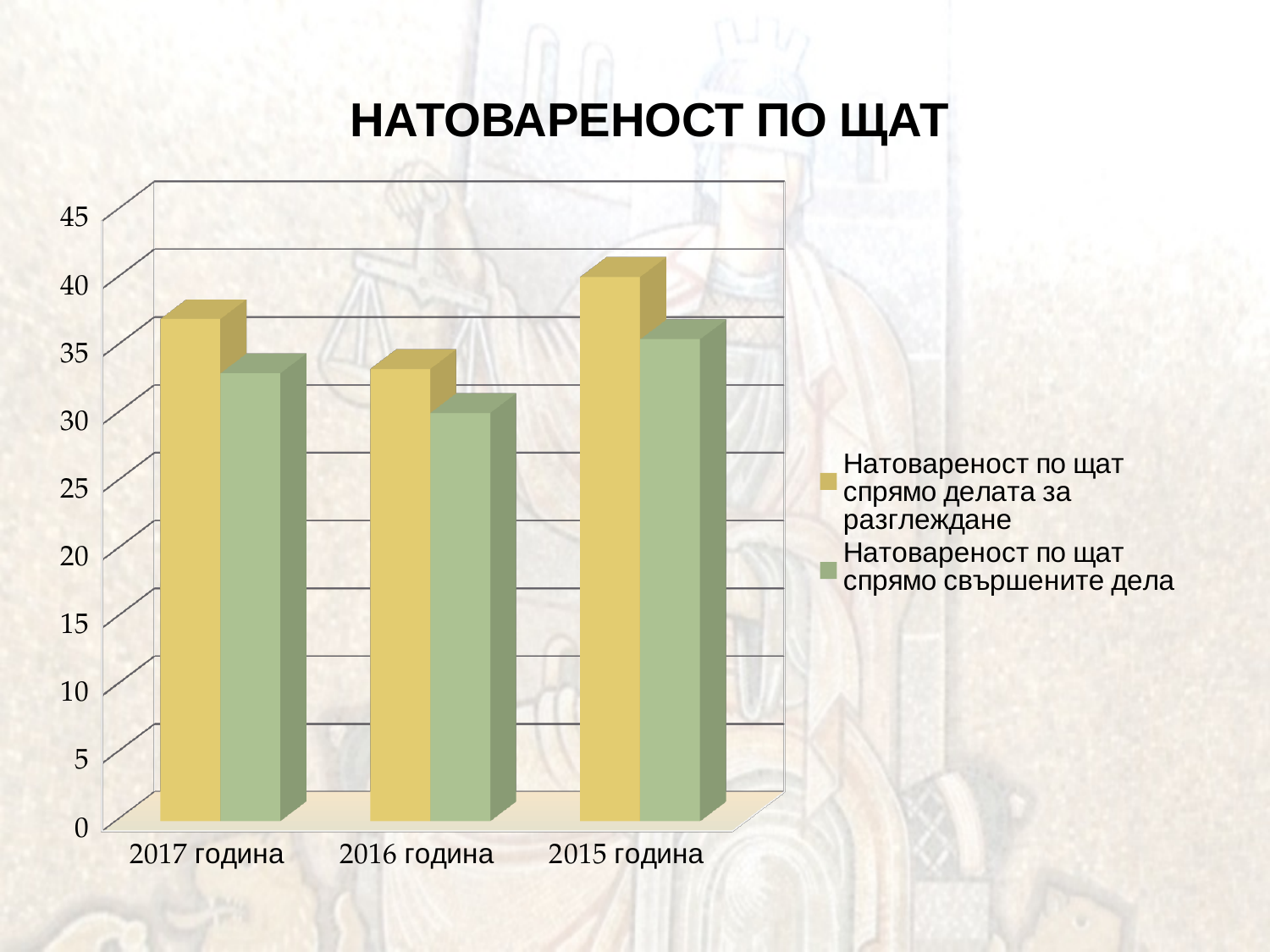

# НАТОВАРЕНОСТ ПО ЩАТ

[unsupported chart]

[unsupported chart]